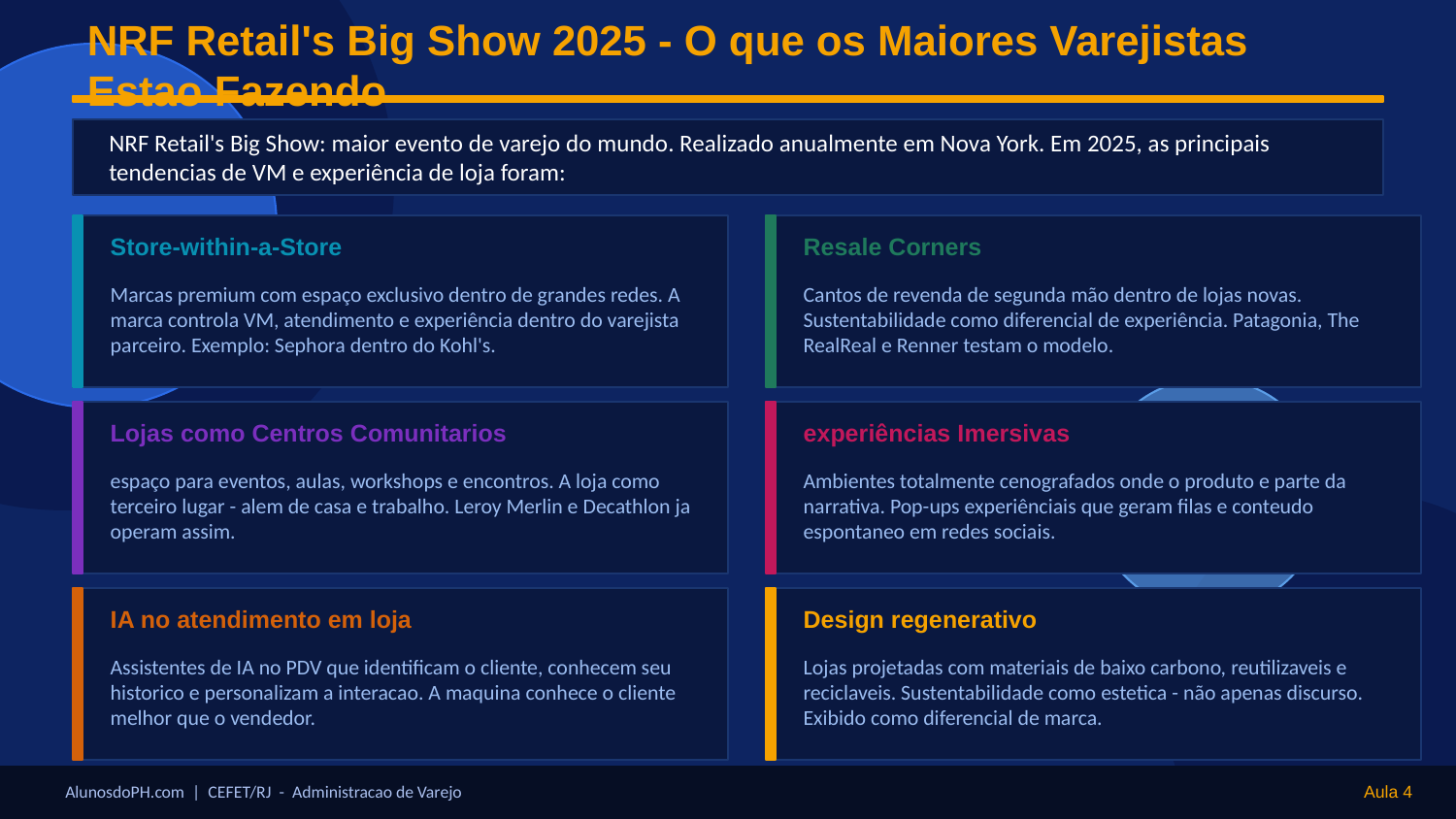

NRF Retail's Big Show 2025 - O que os Maiores Varejistas Estao Fazendo

NRF Retail's Big Show: maior evento de varejo do mundo. Realizado anualmente em Nova York. Em 2025, as principais tendencias de VM e experiência de loja foram:

Store-within-a-Store
Resale Corners
Marcas premium com espaço exclusivo dentro de grandes redes. A marca controla VM, atendimento e experiência dentro do varejista parceiro. Exemplo: Sephora dentro do Kohl's.
Cantos de revenda de segunda mão dentro de lojas novas. Sustentabilidade como diferencial de experiência. Patagonia, The RealReal e Renner testam o modelo.

Lojas como Centros Comunitarios
experiências Imersivas
espaço para eventos, aulas, workshops e encontros. A loja como terceiro lugar - alem de casa e trabalho. Leroy Merlin e Decathlon ja operam assim.
Ambientes totalmente cenografados onde o produto e parte da narrativa. Pop-ups experiênciais que geram filas e conteudo espontaneo em redes sociais.

IA no atendimento em loja
Design regenerativo
Assistentes de IA no PDV que identificam o cliente, conhecem seu historico e personalizam a interacao. A maquina conhece o cliente melhor que o vendedor.
Lojas projetadas com materiais de baixo carbono, reutilizaveis e reciclaveis. Sustentabilidade como estetica - não apenas discurso. Exibido como diferencial de marca.

AlunosdoPH.com  |  CEFET/RJ  -  Administracao de Varejo
Aula 4